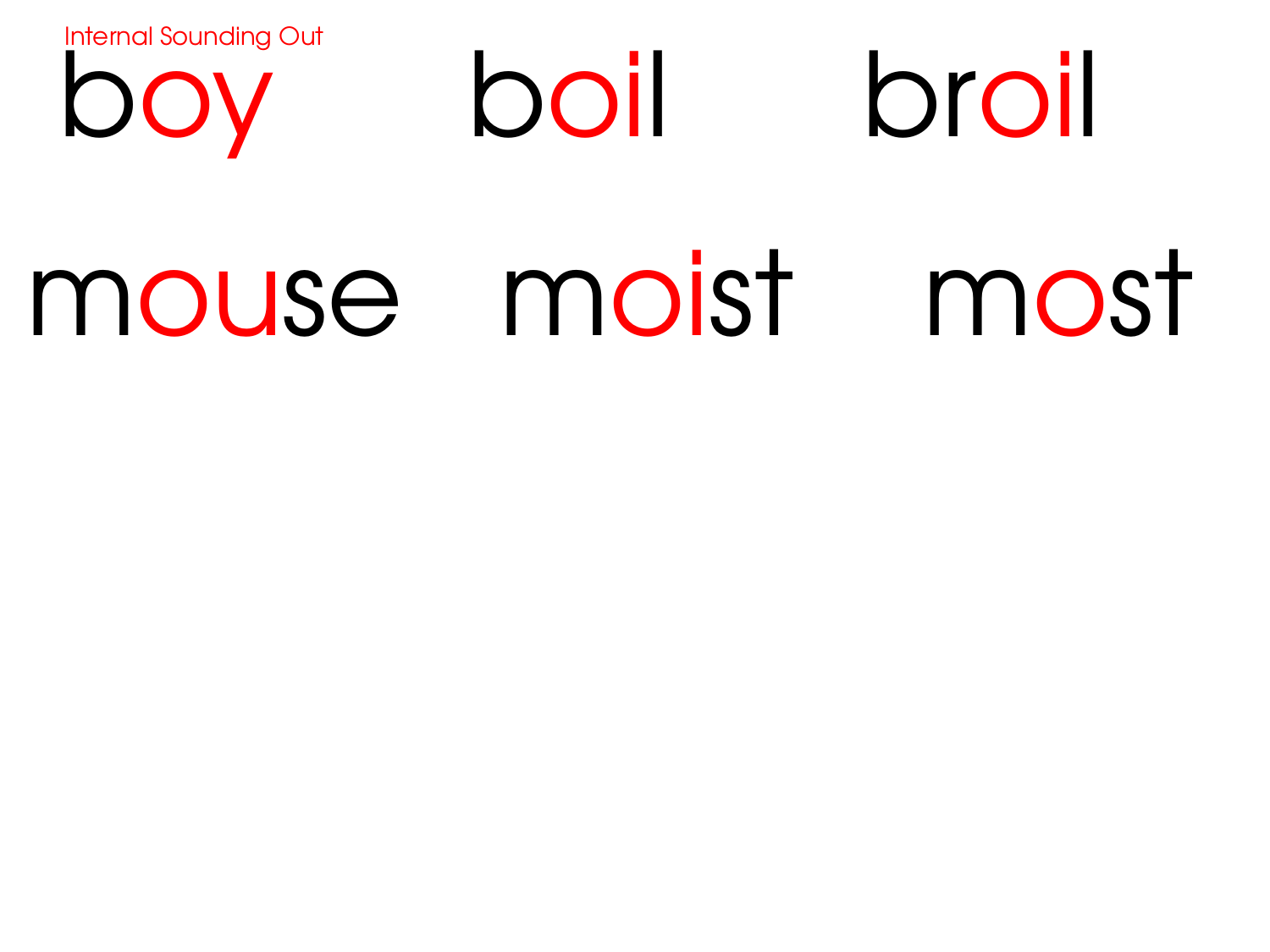

boy      boil      broil

mouse   moist    most

Internal Sounding Out